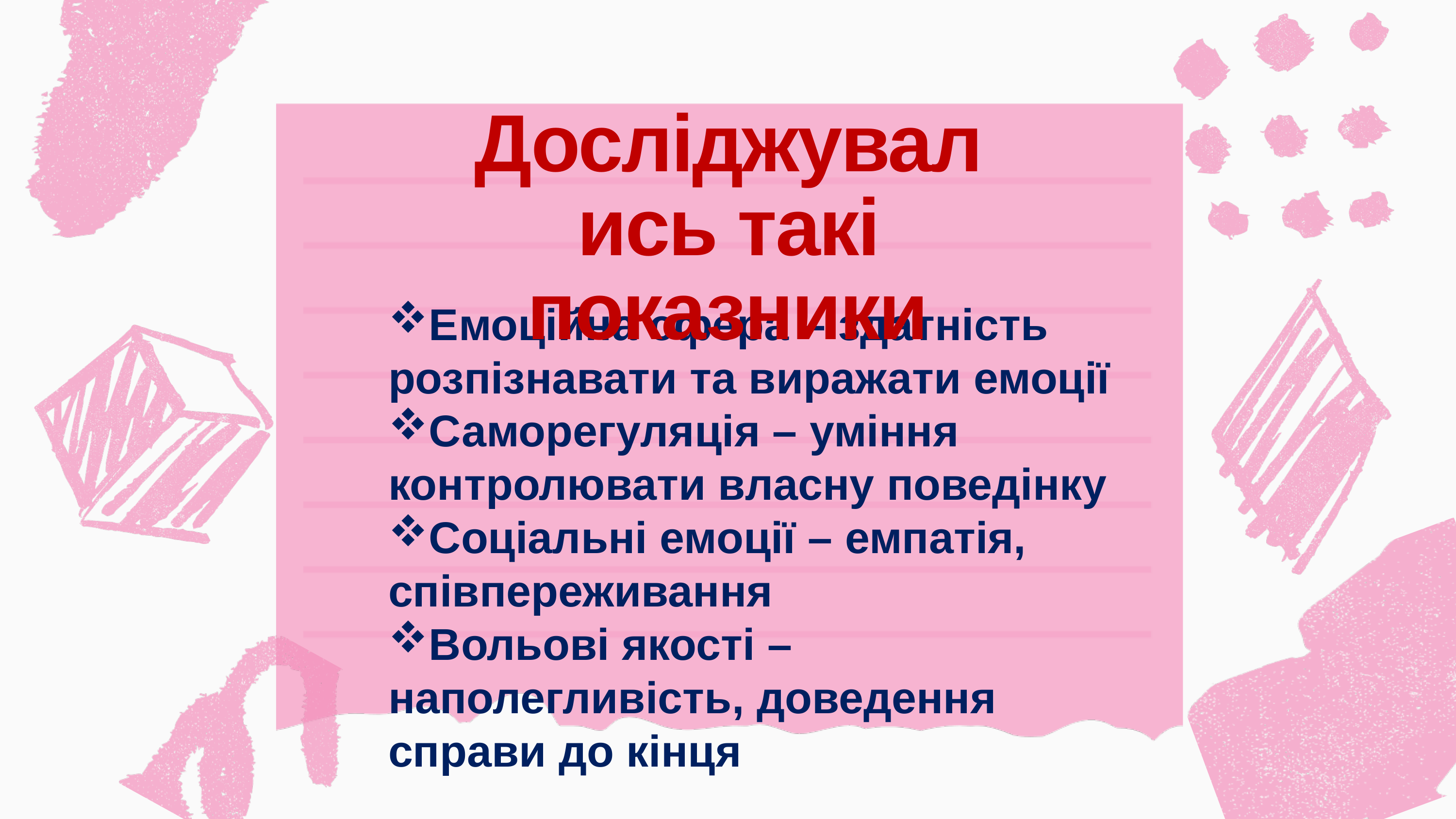

Досліджувались такі показники

Емоційна сфера – здатність розпізнавати та виражати емоції
Саморегуляція – уміння контролювати власну поведінку
Соціальні емоції – емпатія, співпереживання
Вольові якості – наполегливість, доведення справи до кінця